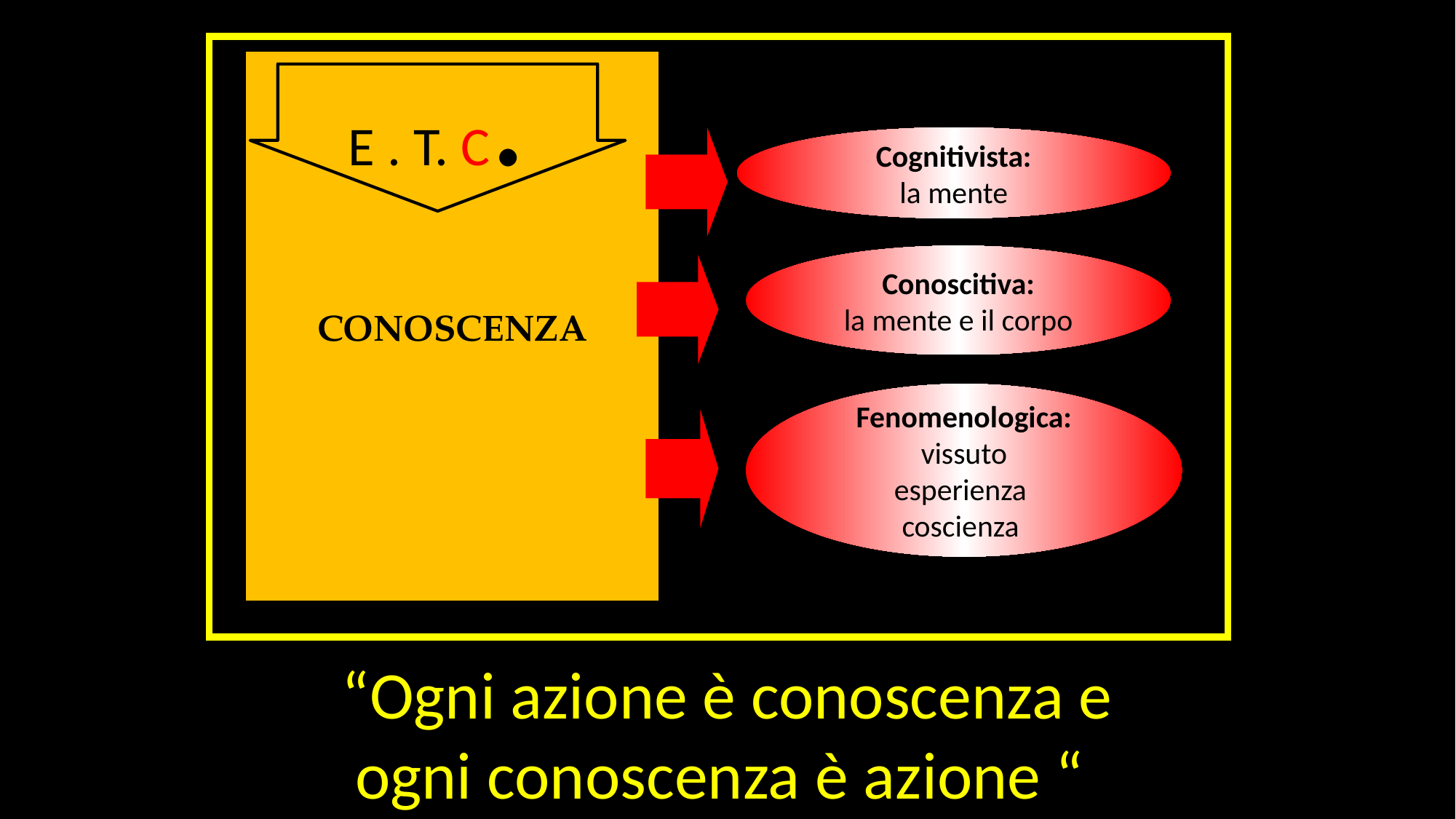

CONOSCENZA
E . T. C.

Cognitivista:
la mente
Conoscitiva:
la mente e il corpo

Fenomenologica:
vissuto
esperienza
coscienza

“Ogni azione è conoscenza e
ogni conoscenza è azione “